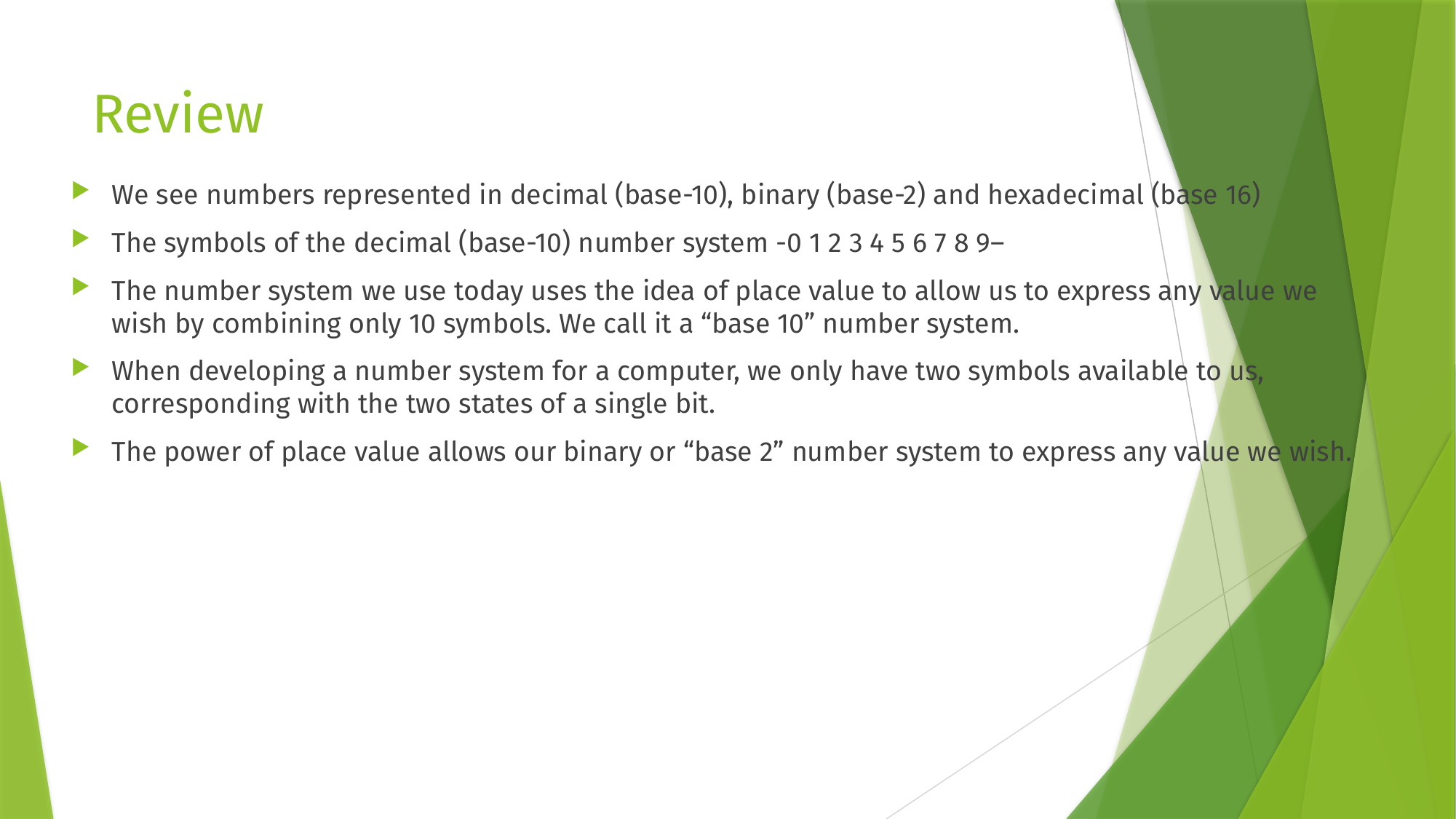

# Review
We see numbers represented in decimal (base-10), binary (base-2) and hexadecimal (base 16)
The symbols of the decimal (base-10) number system -0 1 2 3 4 5 6 7 8 9–
The number system we use today uses the idea of place value to allow us to express any value we wish by combining only 10 symbols. We call it a “base 10” number system.
When developing a number system for a computer, we only have two symbols available to us, corresponding with the two states of a single bit.
The power of place value allows our binary or “base 2” number system to express any value we wish.